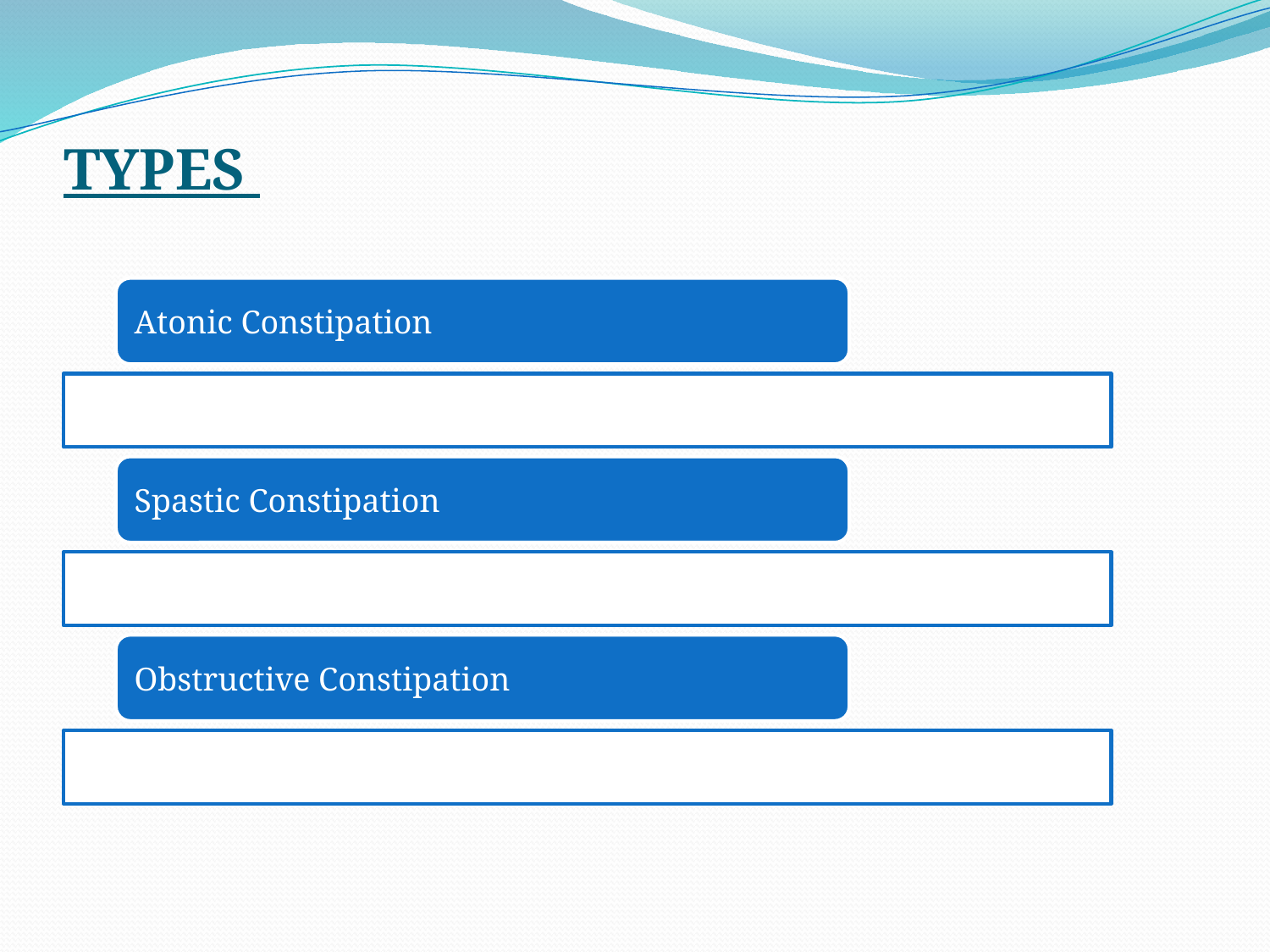

# TYPES
Atonic Constipation
Spastic Constipation
Obstructive Constipation